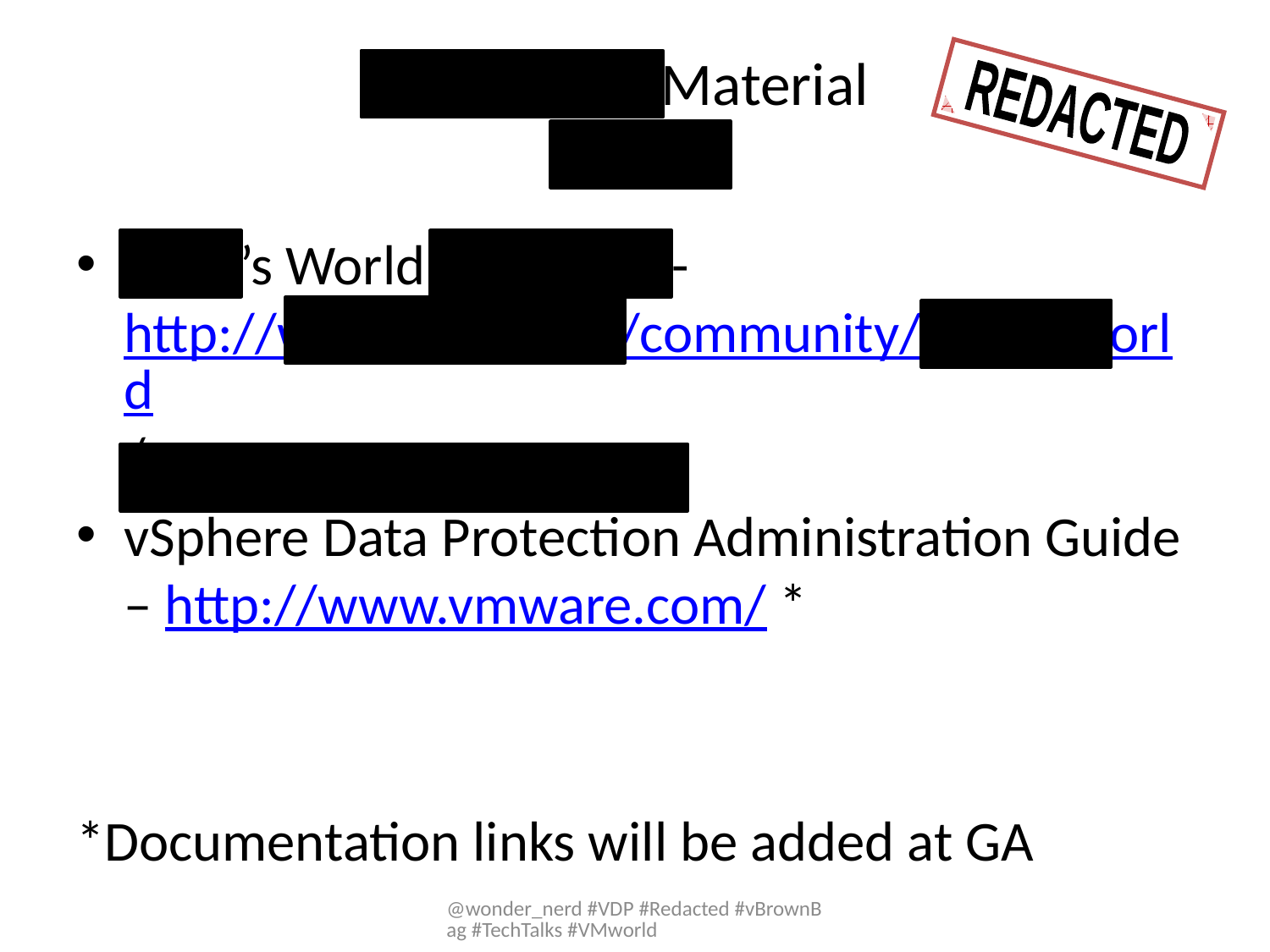

# Reference Material VDP

REDACTED

Chad’s World Episode 7 - http://www.emc.com/community/chads-world/
vSphere Data Protection Administration Guide – http://www.vmware.com/ *

*Documentation links will be added at GA

@wonder_nerd #VDP #Redacted #vBrownBag #TechTalks #VMworld